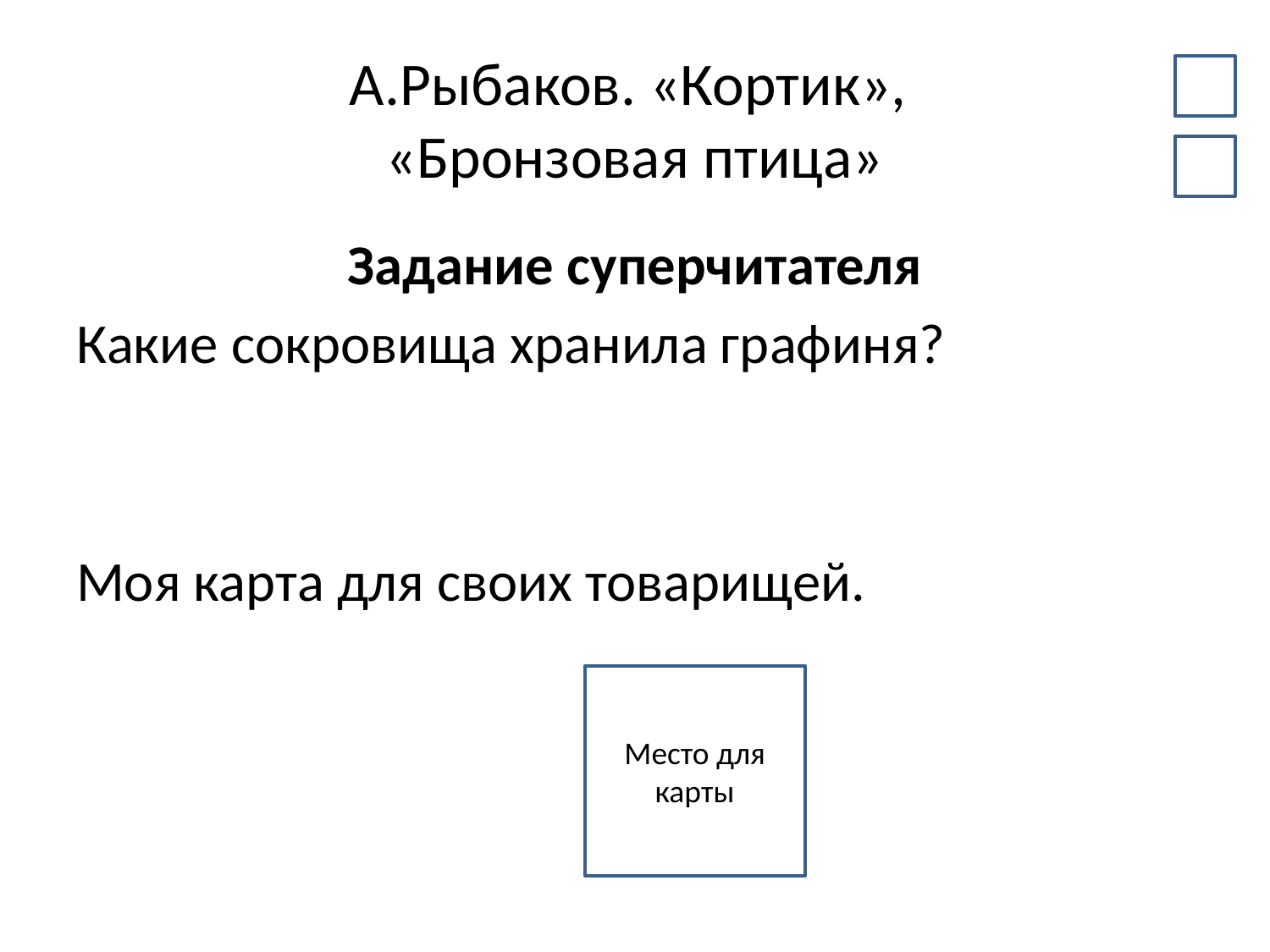

# А.Рыбаков. «Кортик», «Бронзовая птица»

Задание суперчитателя
Какие сокровища хранила графиня?

Моя карта для своих товарищей.

Место для карты